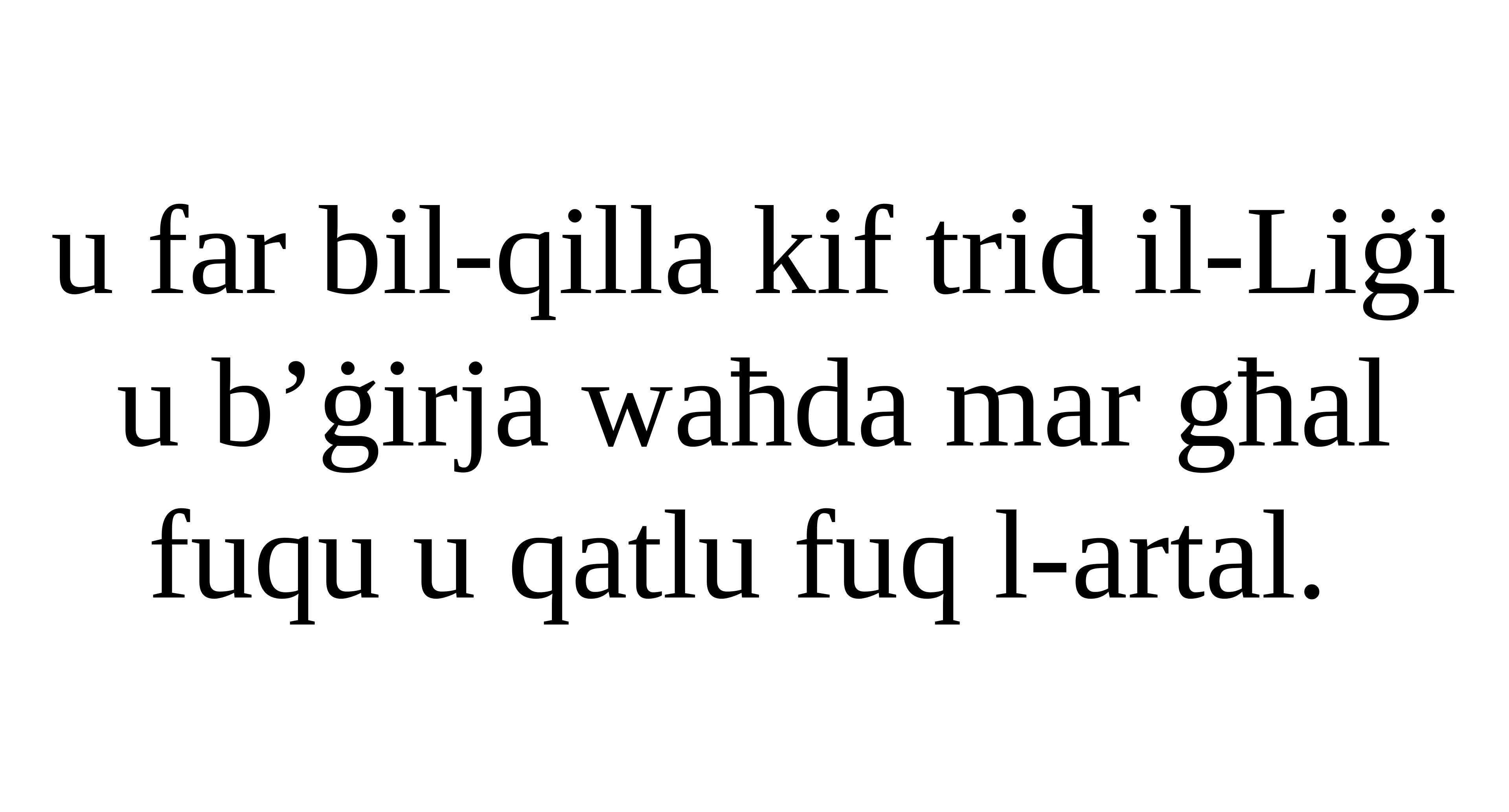

u far bil-qilla kif trid il-Liġi u b’ġirja waħda mar għal fuqu u qatlu fuq l-artal.